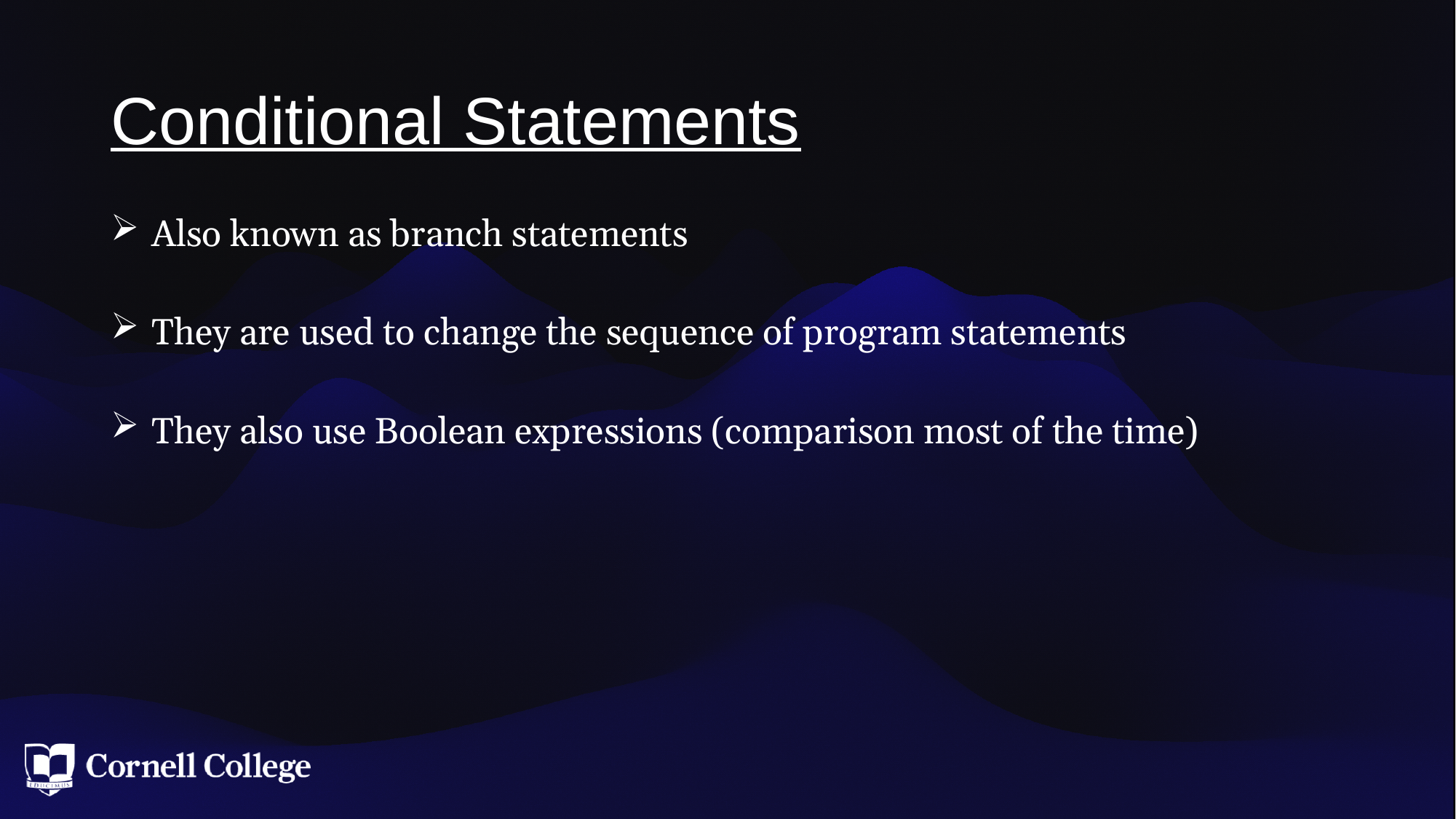

# Conditional Statements
Also known as branch statements
They are used to change the sequence of program statements
They also use Boolean expressions (comparison most of the time)